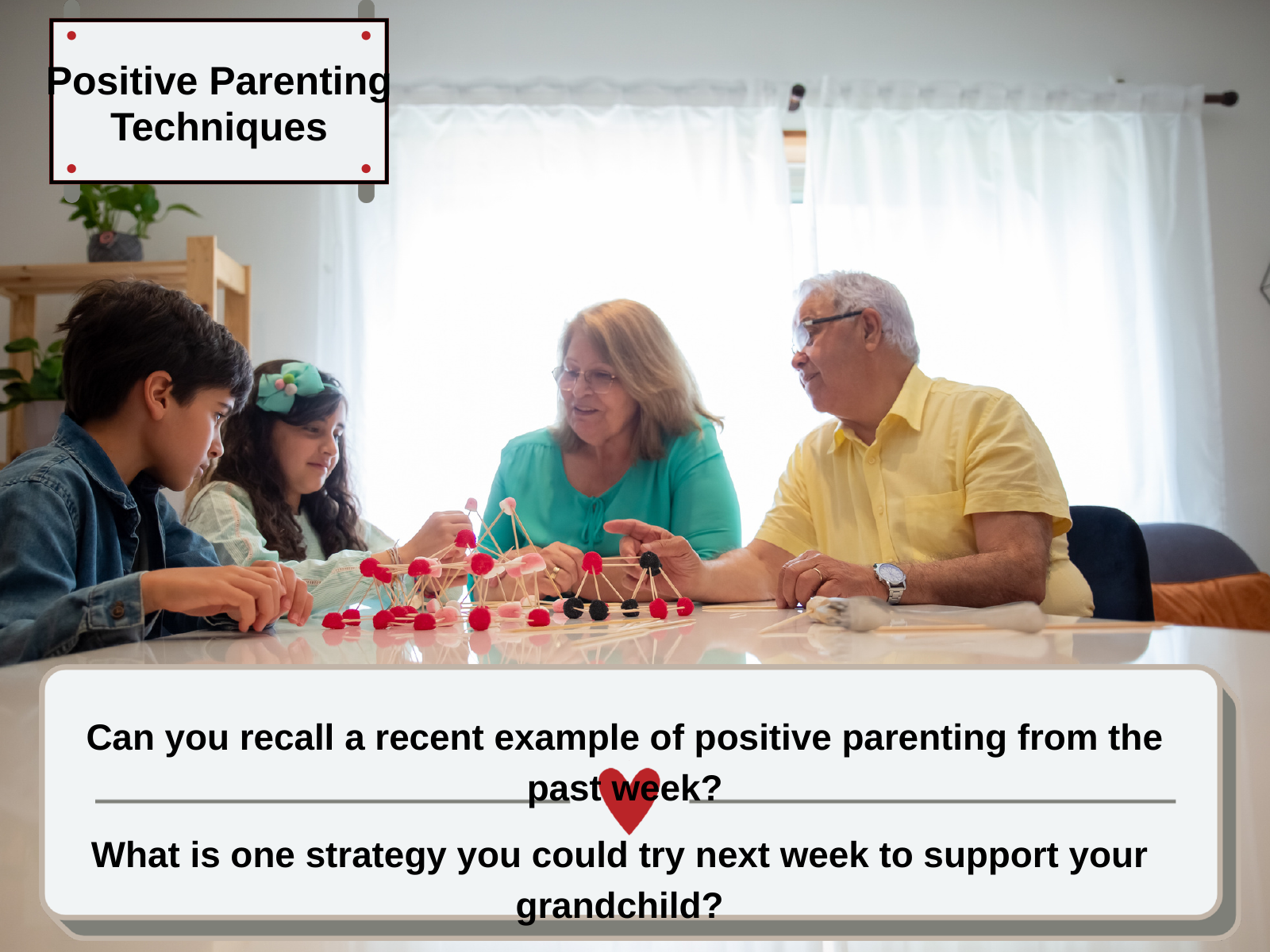

Positive Parenting Techniques

Can you recall a recent example of positive parenting from the past week?

What is one strategy you could try next week to support your grandchild?